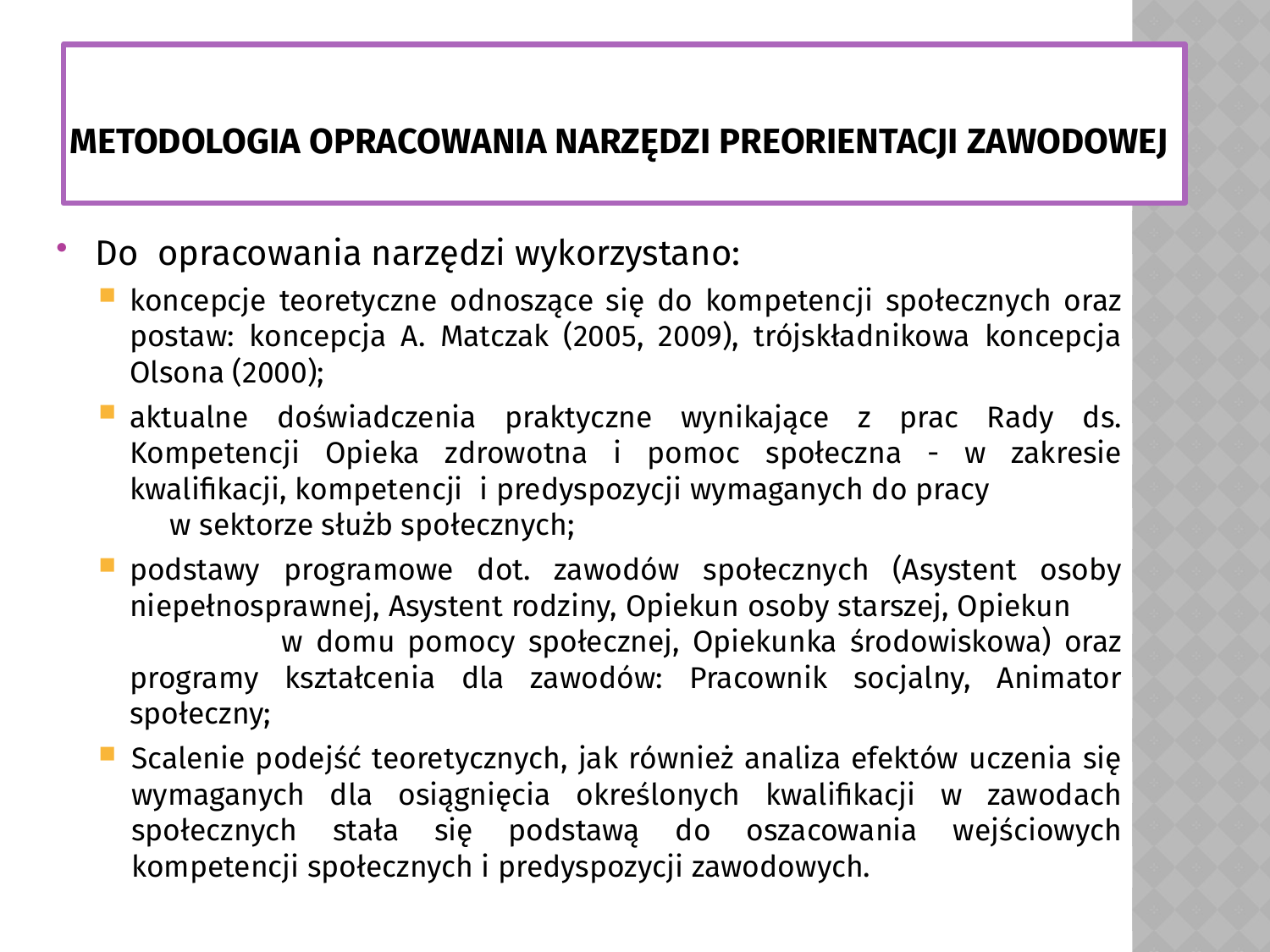

# Metodologia opracowania narzędzi preorientacji zawodowej
Do  opracowania narzędzi wykorzystano:
koncepcje teoretyczne odnoszące się do kompetencji społecznych oraz postaw: koncepcja A. Matczak (2005, 2009), trójskładnikowa koncepcja Olsona (2000);
aktualne doświadczenia praktyczne wynikające z prac Rady ds. Kompetencji Opieka zdrowotna i pomoc społeczna - w zakresie kwalifikacji, kompetencji  i predyspozycji wymaganych do pracy                      w sektorze służb społecznych;
podstawy programowe dot. zawodów społecznych (Asystent osoby niepełnosprawnej, Asystent rodziny, Opiekun osoby starszej, Opiekun                   w domu pomocy społecznej, Opiekunka środowiskowa) oraz programy kształcenia dla zawodów: Pracownik socjalny, Animator społeczny;
Scalenie podejść teoretycznych, jak również analiza efektów uczenia się wymaganych dla osiągnięcia określonych kwalifikacji w zawodach społecznych stała się podstawą do oszacowania wejściowych kompetencji społecznych i predyspozycji zawodowych.